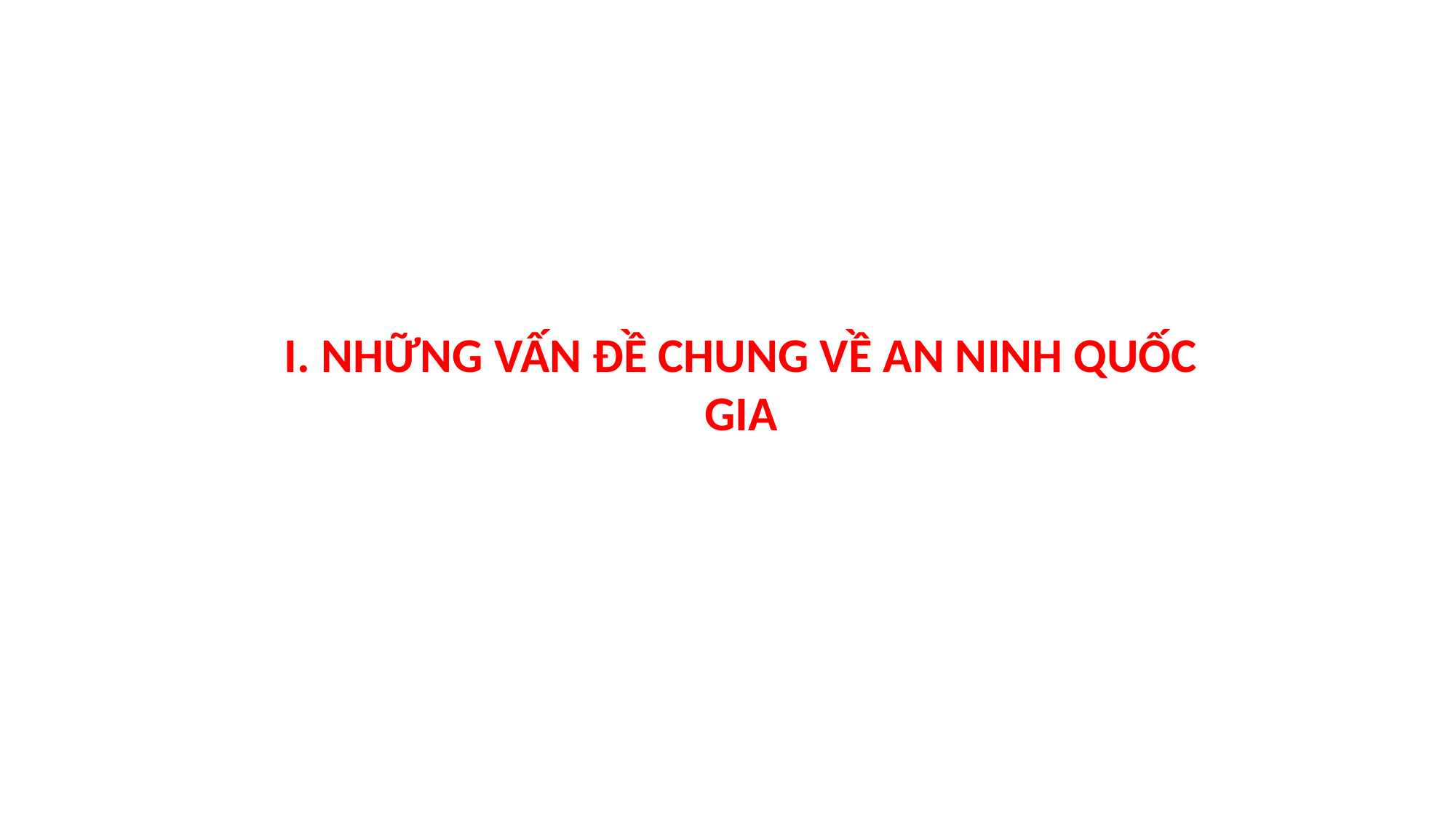

I. NHỮNG VẤN ĐỀ CHUNG VỀ AN NINH QUỐC GIA